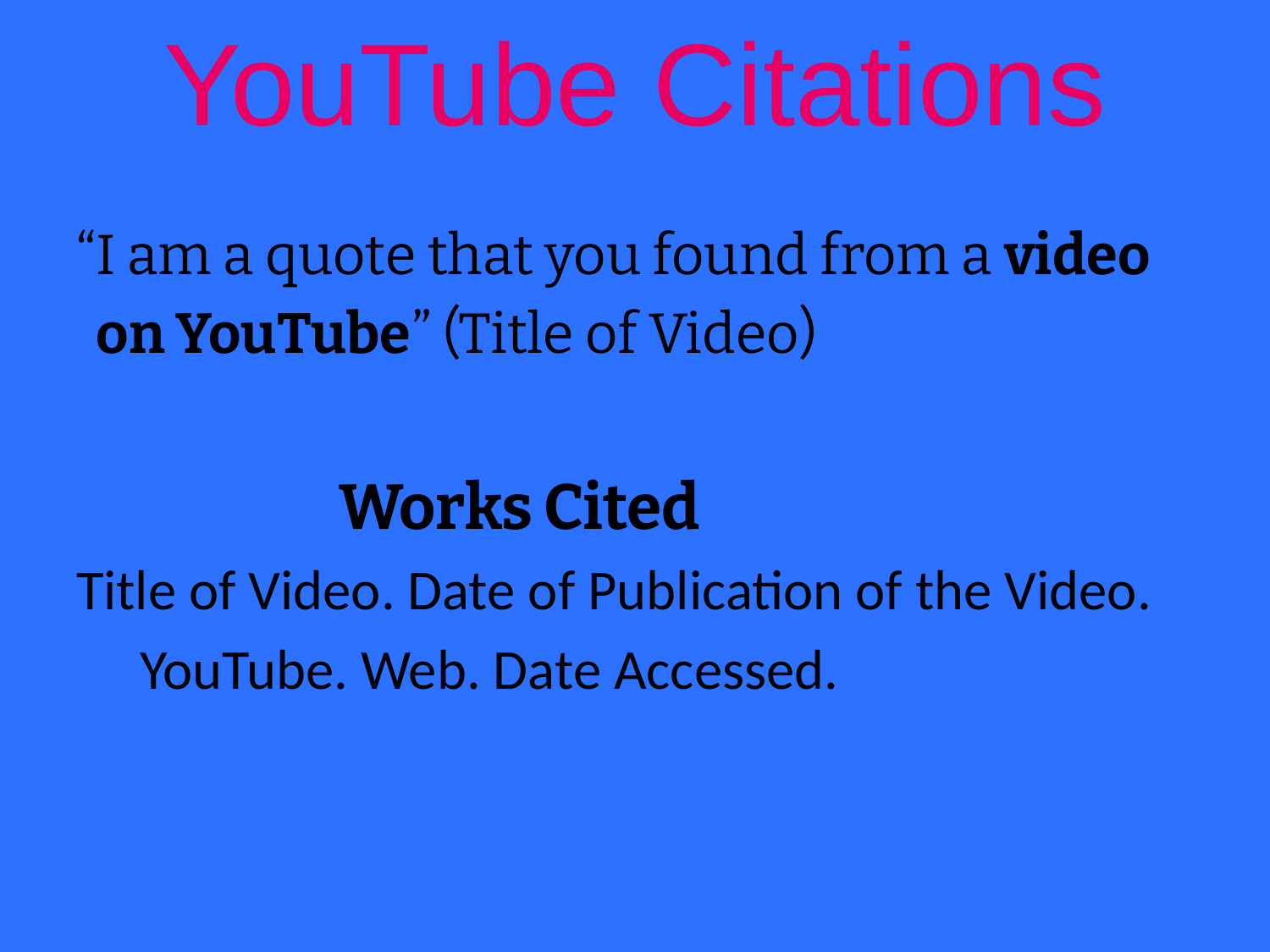

# YouTube Citations
“I am a quote that you found from a video
  on YouTube” (Title of Video)

                       Works Cited
Title of Video. Date of Publication of the Video.
     YouTube. Web. Date Accessed.